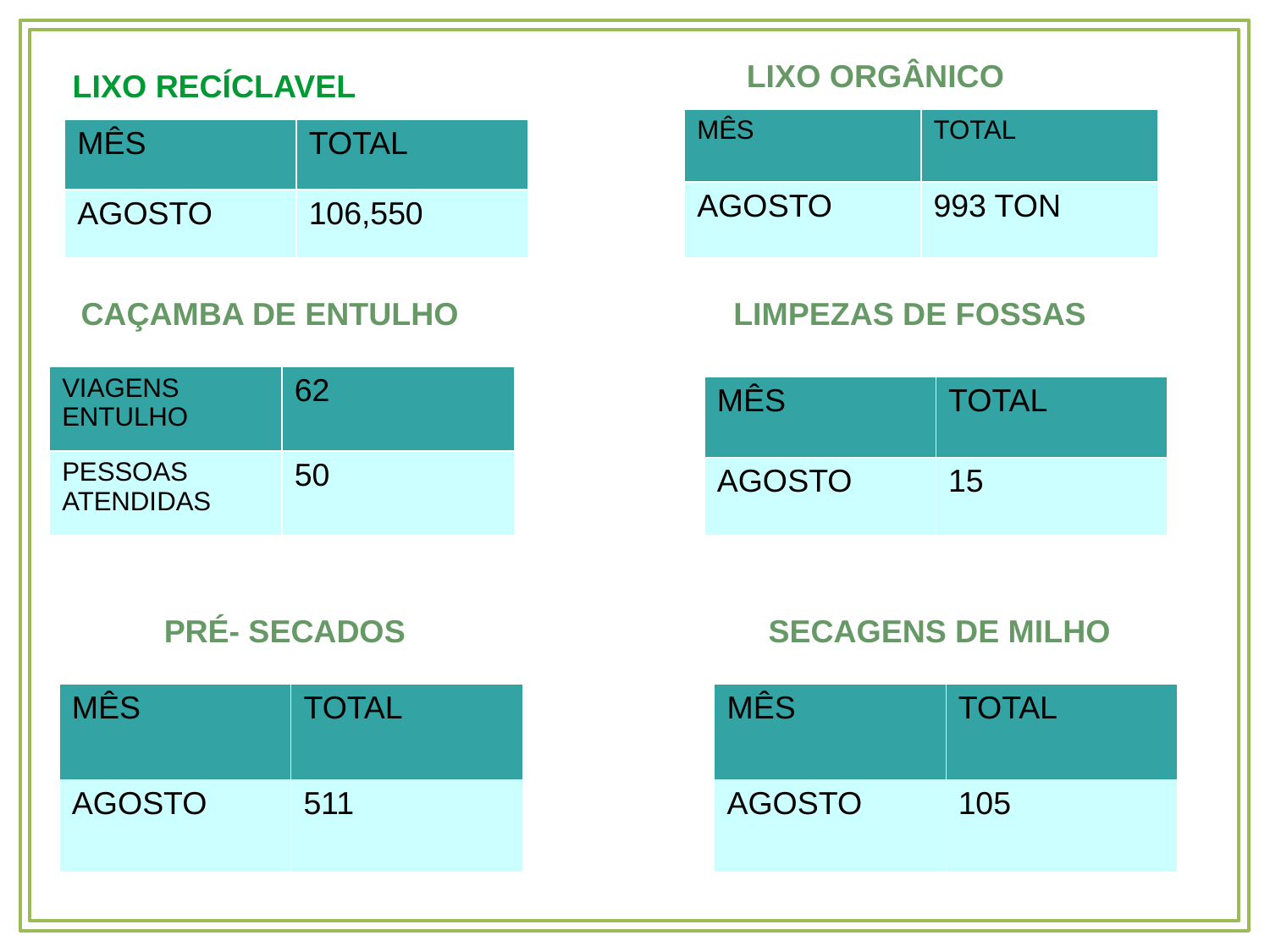

LIXO ORGÂNICO
LIXO RECÍCLAVEL
| MÊS | TOTAL |
| --- | --- |
| AGOSTO | 993 TON |
| MÊS | TOTAL |
| --- | --- |
| AGOSTO | 106,550 |
CAÇAMBA DE ENTULHO
LIMPEZAS DE FOSSAS
| VIAGENS ENTULHO | 62 |
| --- | --- |
| PESSOAS ATENDIDAS | 50 |
| MÊS | TOTAL |
| --- | --- |
| AGOSTO | 15 |
PRÉ- SECADOS
SECAGENS DE MILHO
| MÊS | TOTAL |
| --- | --- |
| AGOSTO | 511 |
| MÊS | TOTAL |
| --- | --- |
| AGOSTO | 105 |